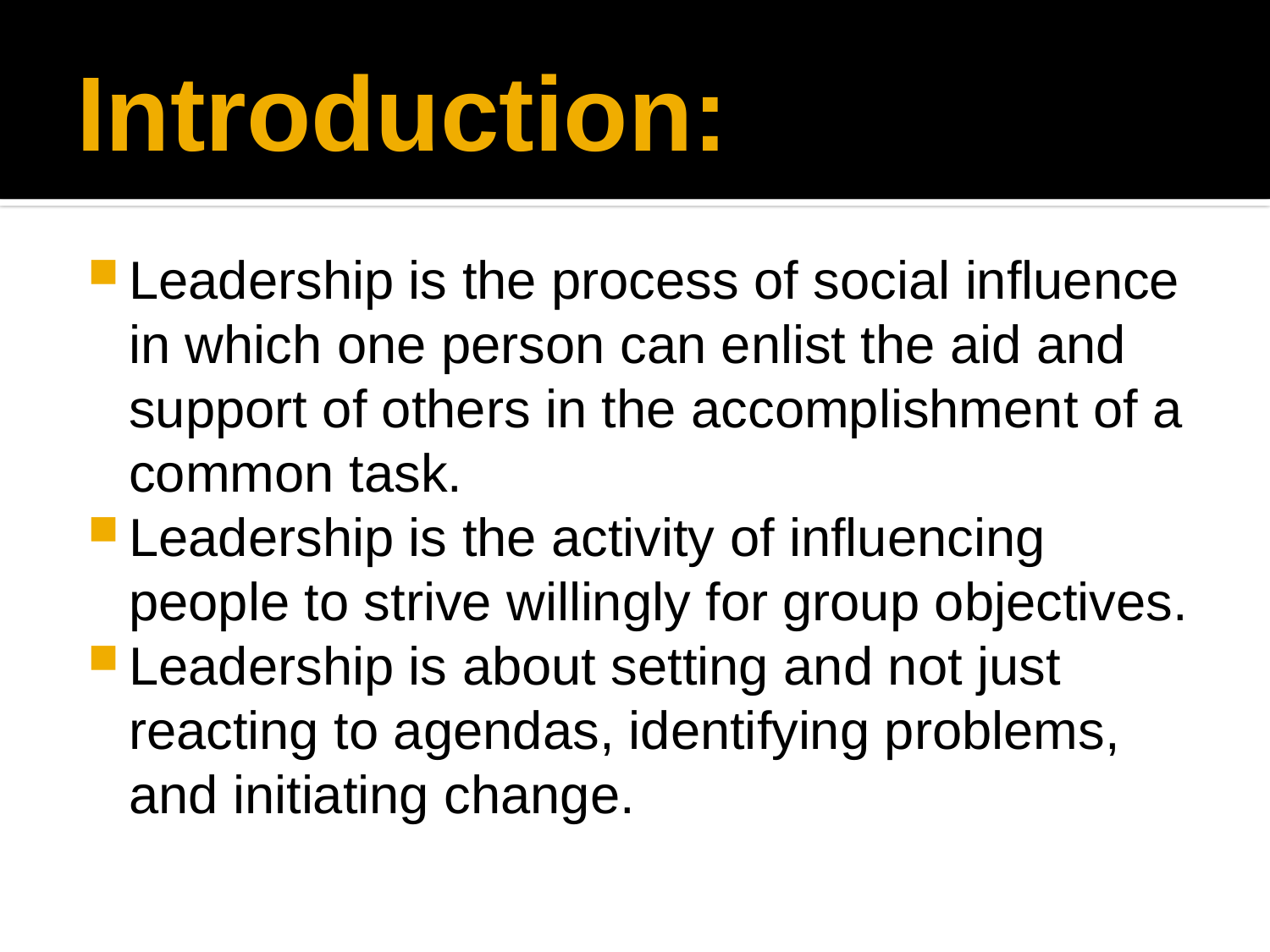

# Introduction:
Leadership is the process of social influence in which one person can enlist the aid and support of others in the accomplishment of a common task.
Leadership is the activity of influencing people to strive willingly for group objectives.
Leadership is about setting and not just reacting to agendas, identifying problems, and initiating change.